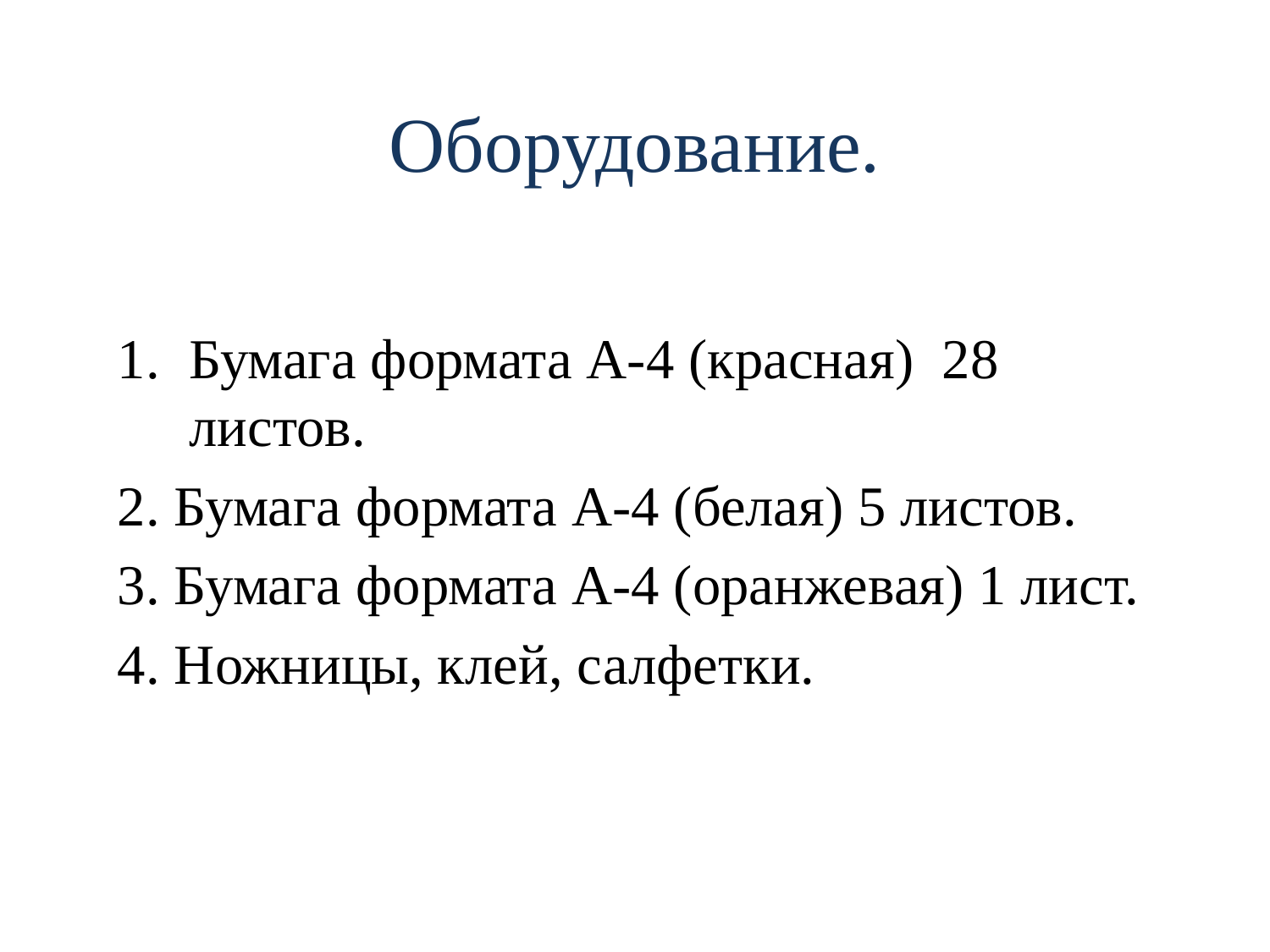

# Оборудование.
Бумага формата А-4 (красная)  28 листов.
2. Бумага формата А-4 (белая) 5 листов.
3. Бумага формата А-4 (оранжевая) 1 лист.
4. Ножницы, клей, салфетки.